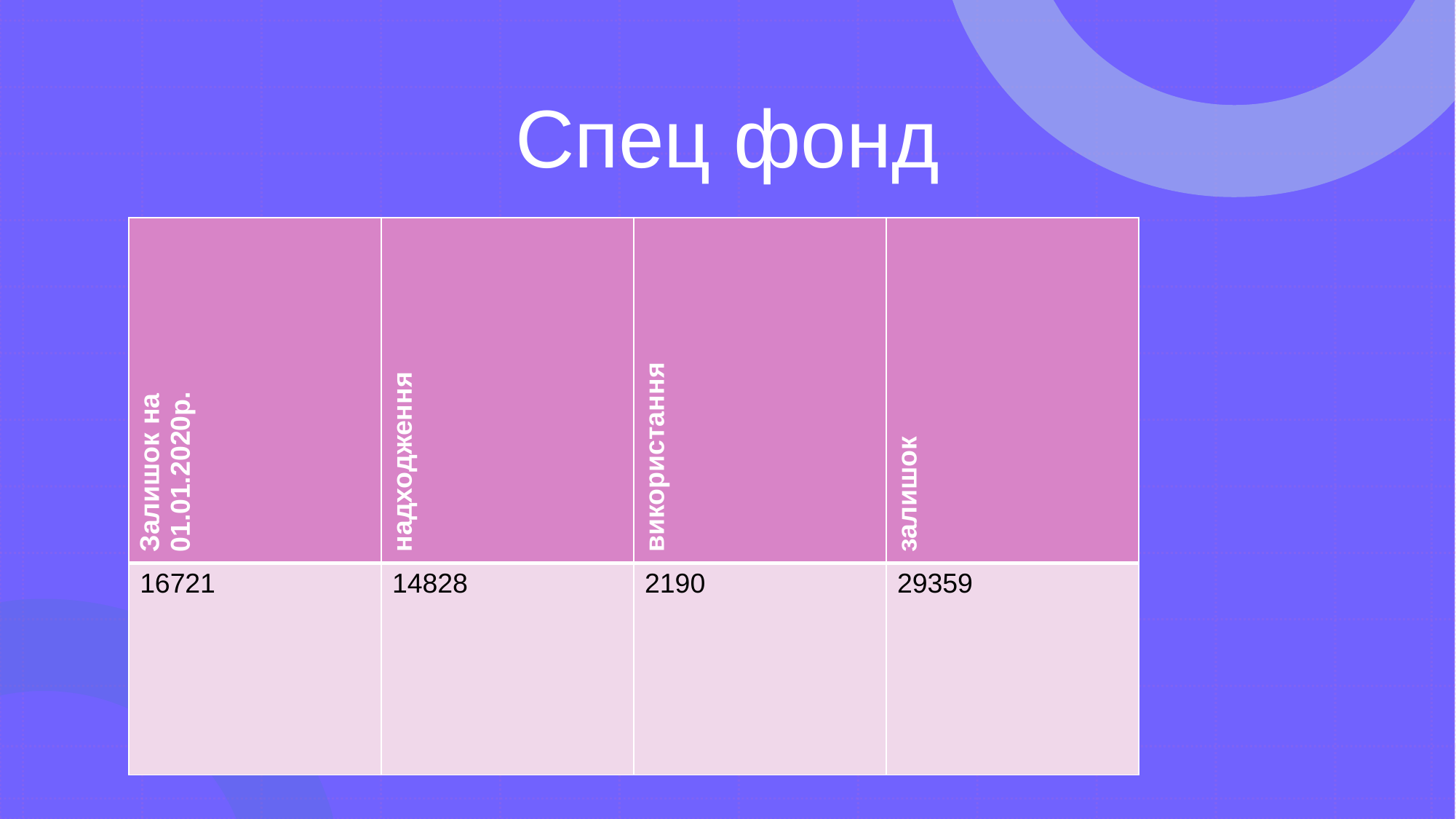

# Спец фонд
| Залишок на 01.01.2020р. | надходження | використання | залишок |
| --- | --- | --- | --- |
| 16721 | 14828 | 2190 | 29359 |
Спец фонд